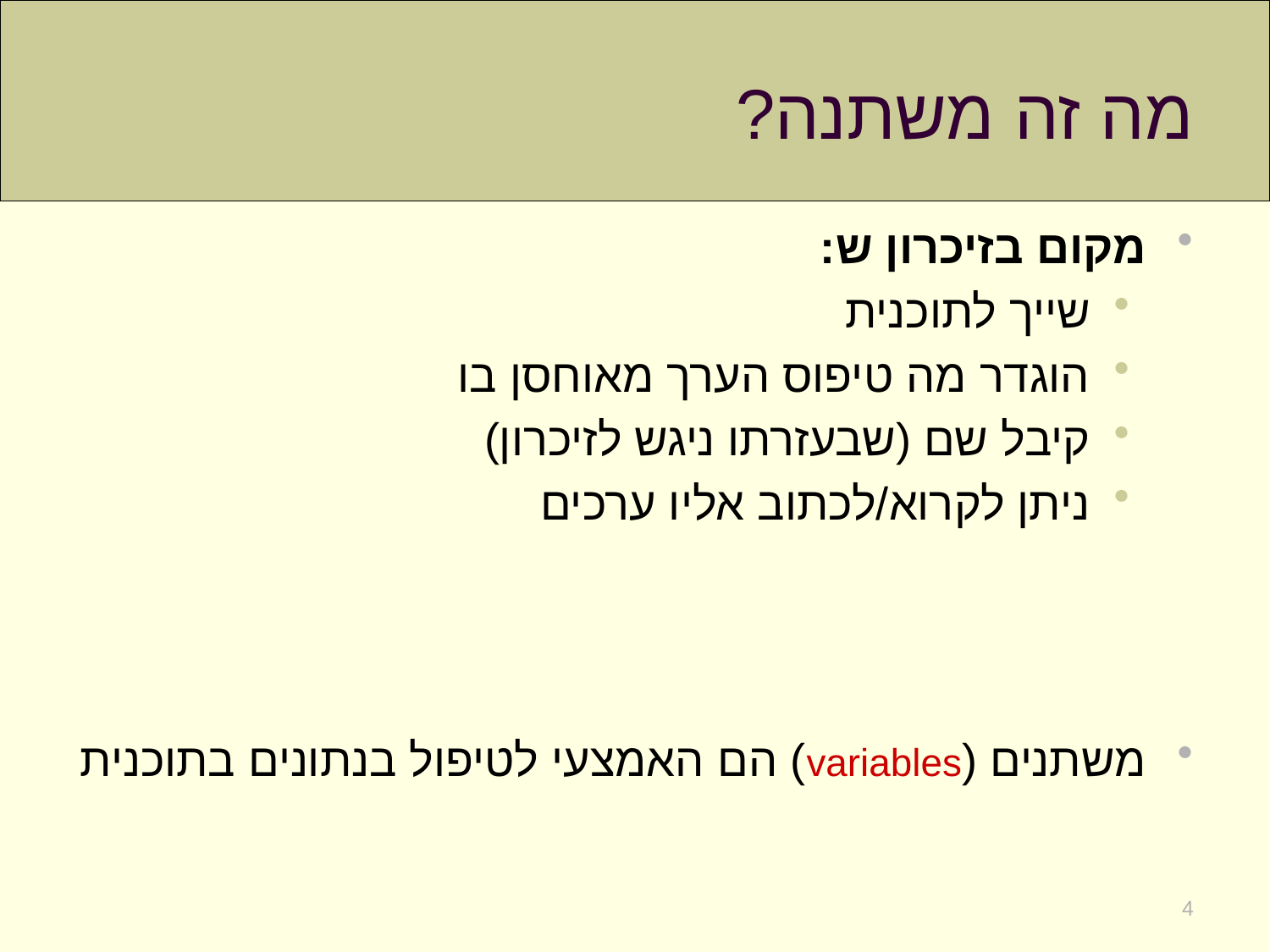

# מה זה משתנה?
מקום בזיכרון ש:
שייך לתוכנית
הוגדר מה טיפוס הערך מאוחסן בו
קיבל שם (שבעזרתו ניגש לזיכרון)
ניתן לקרוא/לכתוב אליו ערכים

משתנים (variables) הם האמצעי לטיפול בנתונים בתוכנית
4